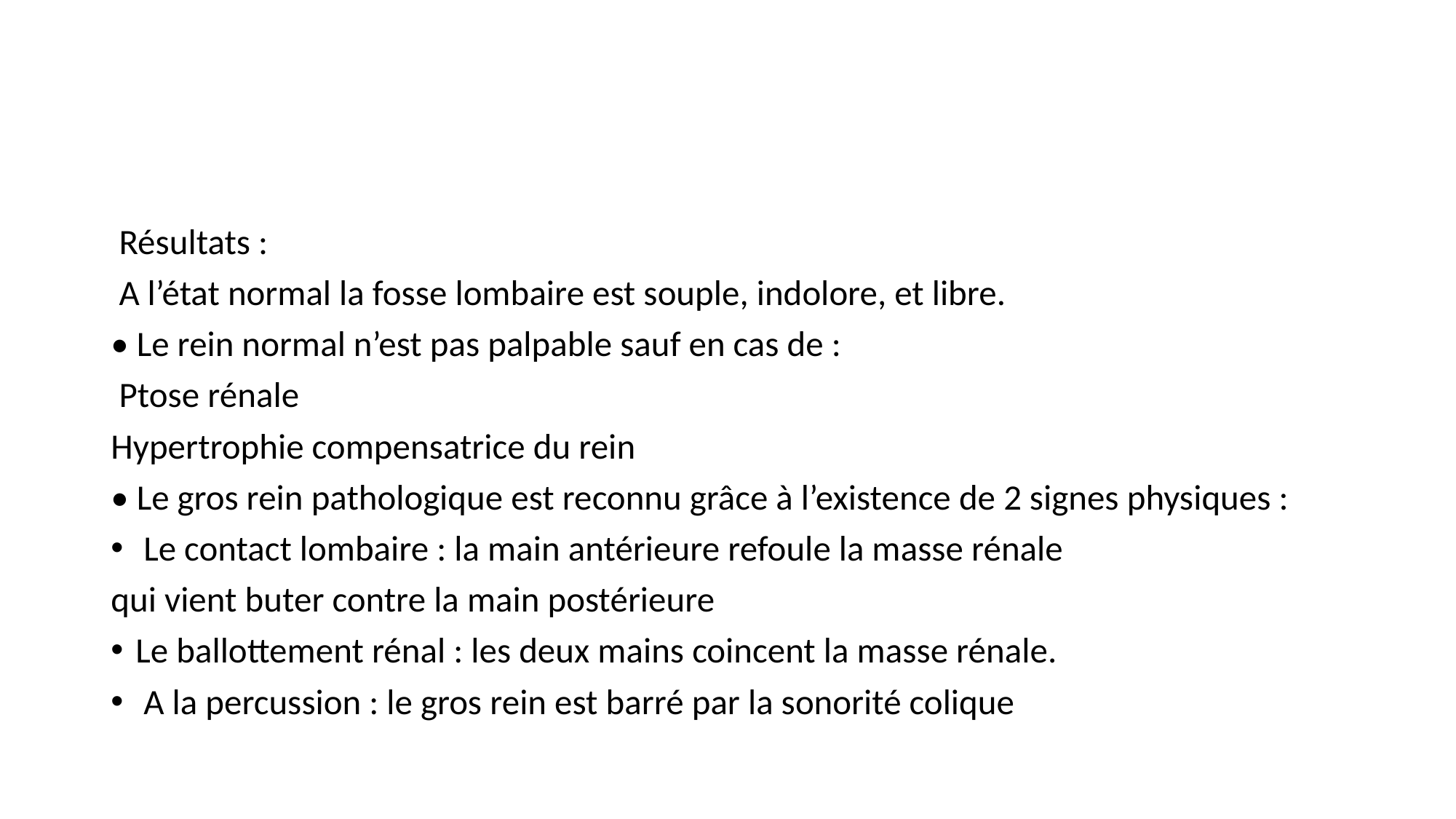

#
 Résultats :
 A l’état normal la fosse lombaire est souple, indolore, et libre.
• Le rein normal n’est pas palpable sauf en cas de :
 Ptose rénale
Hypertrophie compensatrice du rein
• Le gros rein pathologique est reconnu grâce à l’existence de 2 signes physiques :
 Le contact lombaire : la main antérieure refoule la masse rénale
qui vient buter contre la main postérieure
Le ballottement rénal : les deux mains coincent la masse rénale.
 A la percussion : le gros rein est barré par la sonorité colique